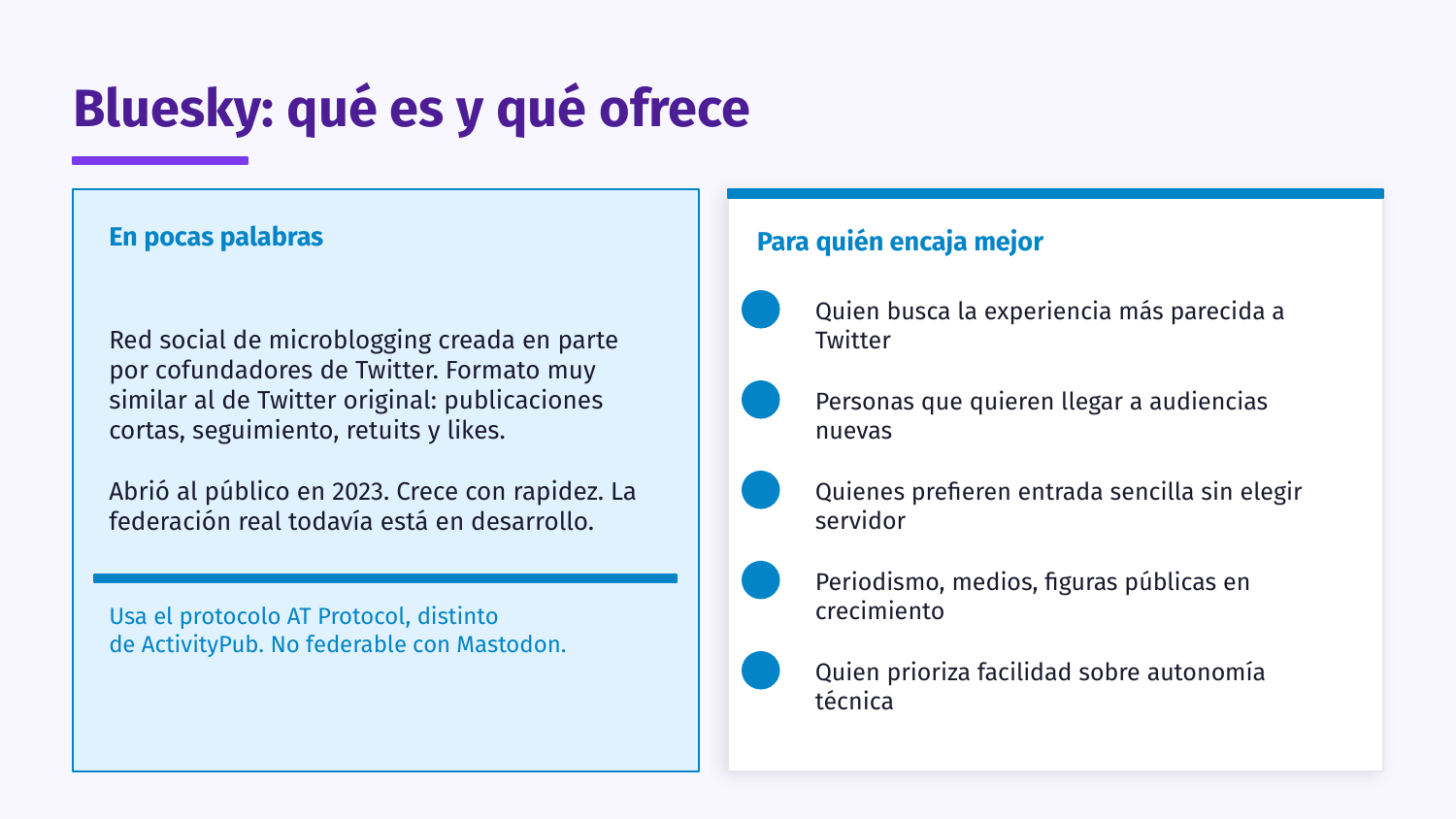

Bluesky: qué es y qué ofrece

En pocas palabras
Para quién encaja mejor
Red social de microblogging creada en parte por cofundadores de Twitter. Formato muy similar al de Twitter original: publicaciones cortas, seguimiento, retuits y likes.

Abrió al público en 2023. Crece con rapidez. La federación real todavía está en desarrollo.
Quien busca la experiencia más parecida a Twitter

Personas que quieren llegar a audiencias nuevas

Quienes prefieren entrada sencilla sin elegir servidor

Periodismo, medios, figuras públicas en crecimiento

Usa el protocolo AT Protocol, distinto
de ActivityPub. No federable con Mastodon.
Quien prioriza facilidad sobre autonomía técnica